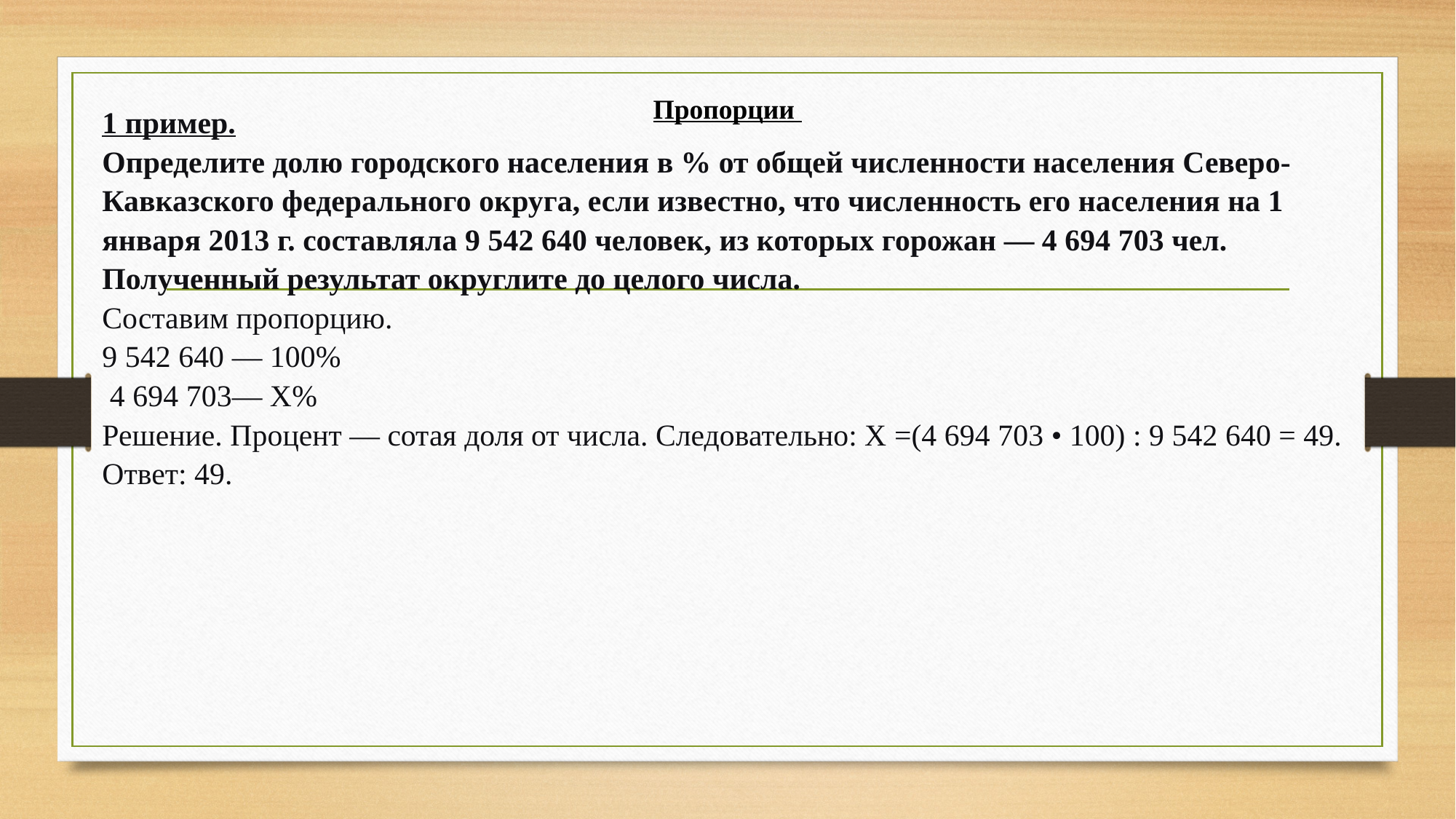

# 1 пример. Определите долю городского населения в % от общей численности населения Северо-Кавказского федерального округа, если известно, что численность его населения на 1 января 2013 г. составляла 9 542 640 человек, из которых горожан — 4 694 703 чел. Полученный результат округлите до целого числа. Составим пропорцию. 9 542 640 — 100% 4 694 703— Х% Решение. Процент — сотая доля от числа. Следовательно: Х =(4 694 703 • 100) : 9 542 640 = 49. Ответ: 49.
Пропорции